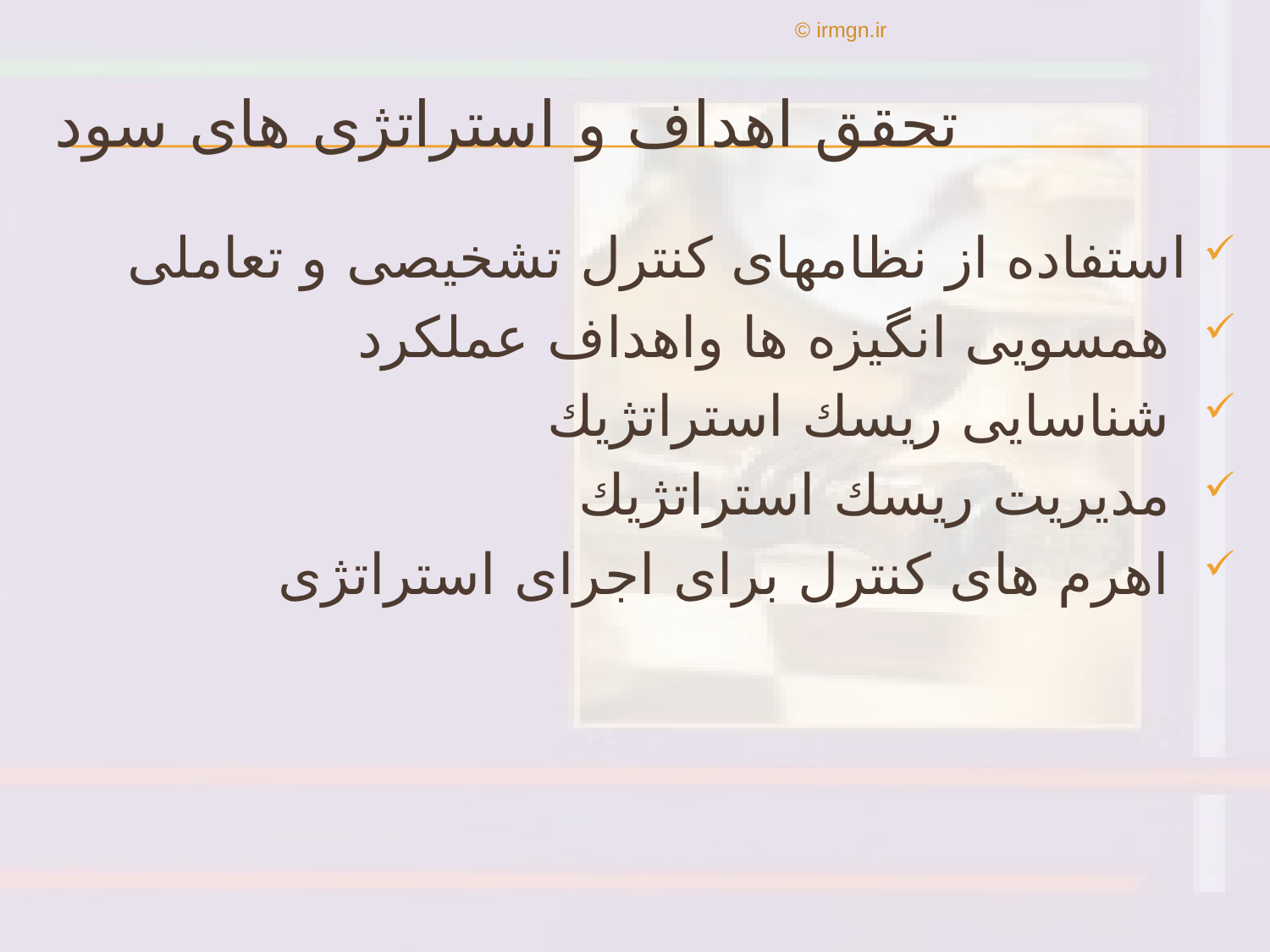

© irmgn.ir
# تحقق اهداف و استراتژی های سود
استفاده از نظامهای كنترل تشخيصی و تعاملی
 همسويی انگيزه ها واهداف عملكرد
 شناسايی ريسك استراتژيك
 مديريت ريسك استراتژيك
 اهرم های كنترل برای اجرای استراتژی